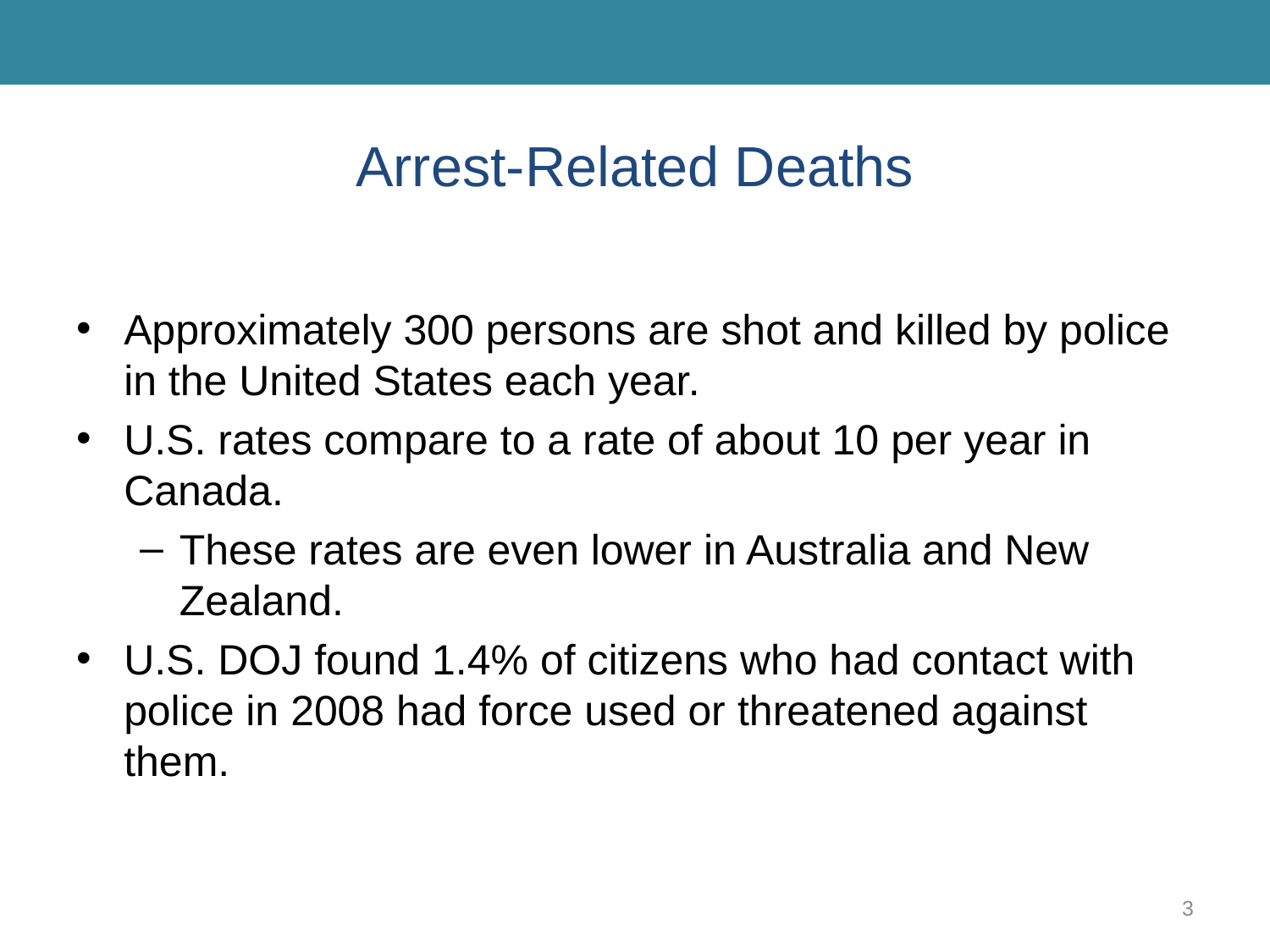

# Arrest-Related Deaths
Approximately 300 persons are shot and killed by police in the United States each year.
U.S. rates compare to a rate of about 10 per year in Canada.
These rates are even lower in Australia and New Zealand.
U.S. DOJ found 1.4% of citizens who had contact with police in 2008 had force used or threatened against them.
3